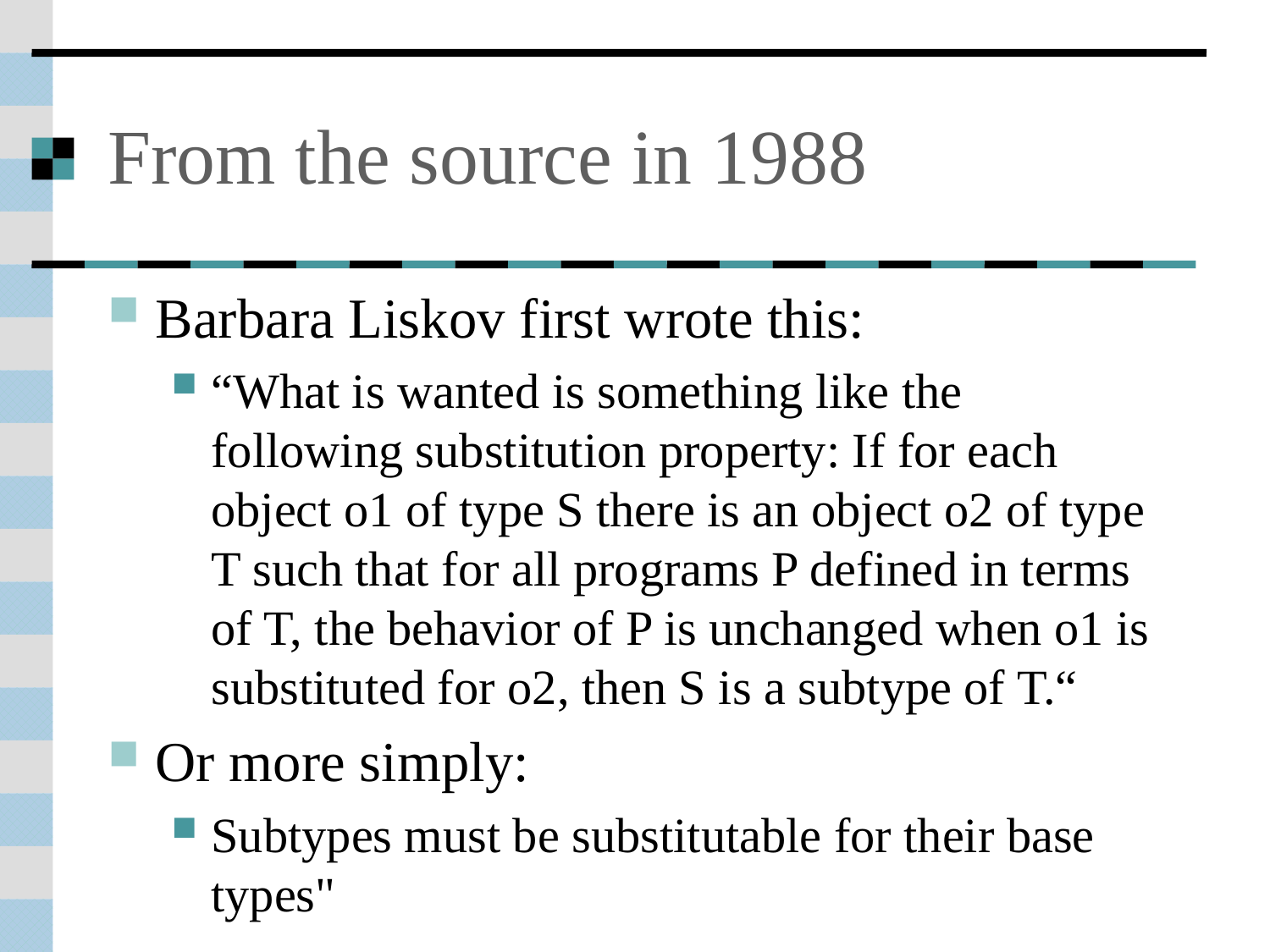

# From the source in 1988
Barbara Liskov first wrote this:
“What is wanted is something like the following substitution property: If for each object o1 of type S there is an object o2 of type T such that for all programs P defined in terms of T, the behavior of P is unchanged when o1 is substituted for o2, then S is a subtype of T.“
Or more simply:
Subtypes must be substitutable for their base types"